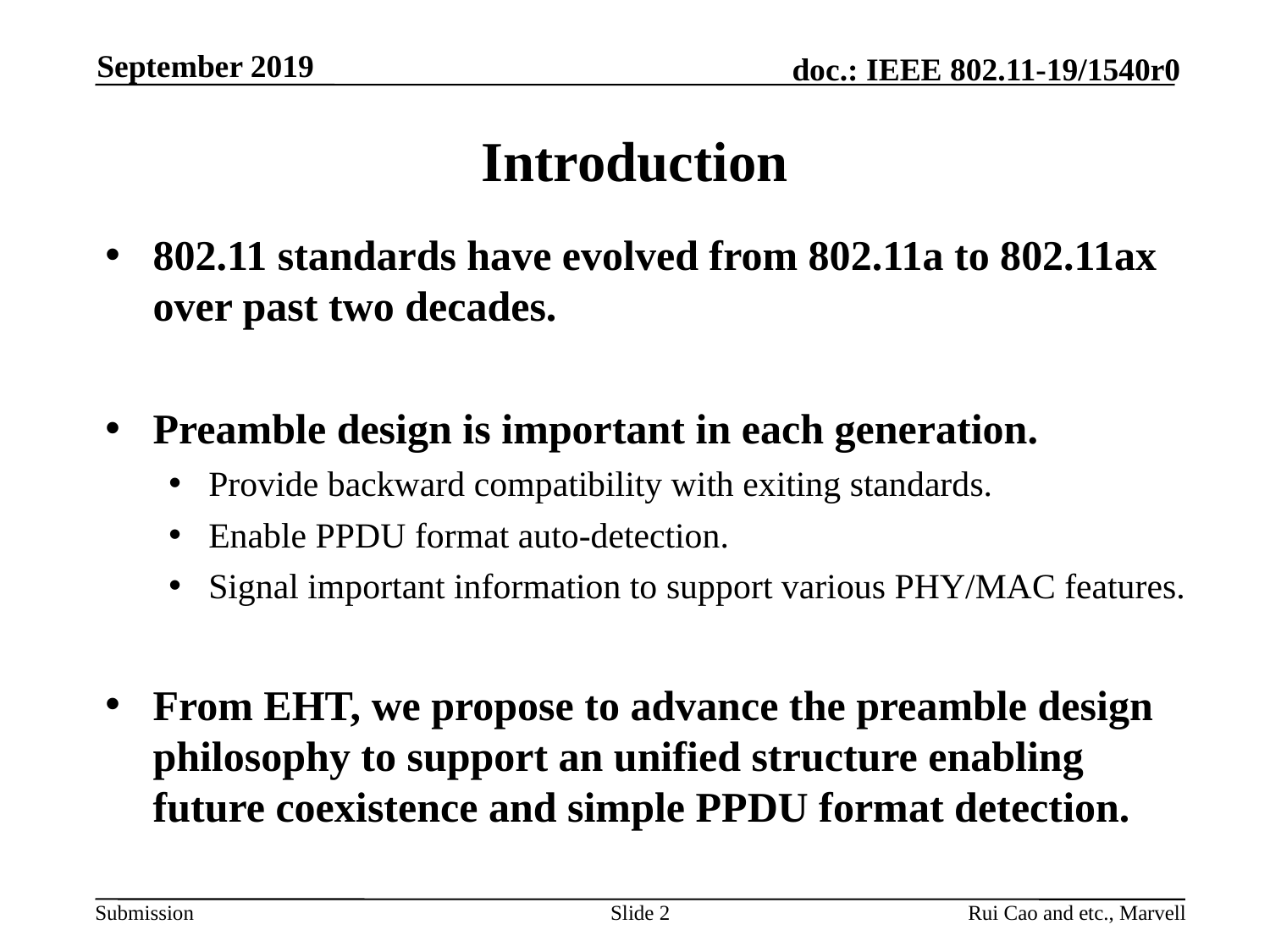

September 2019
# Introduction
802.11 standards have evolved from 802.11a to 802.11ax over past two decades.

Preamble design is important in each generation.
Provide backward compatibility with exiting standards.
Enable PPDU format auto-detection.
Signal important information to support various PHY/MAC features.

From EHT, we propose to advance the preamble design philosophy to support an unified structure enabling future coexistence and simple PPDU format detection.
Slide 2
Rui Cao and etc., Marvell